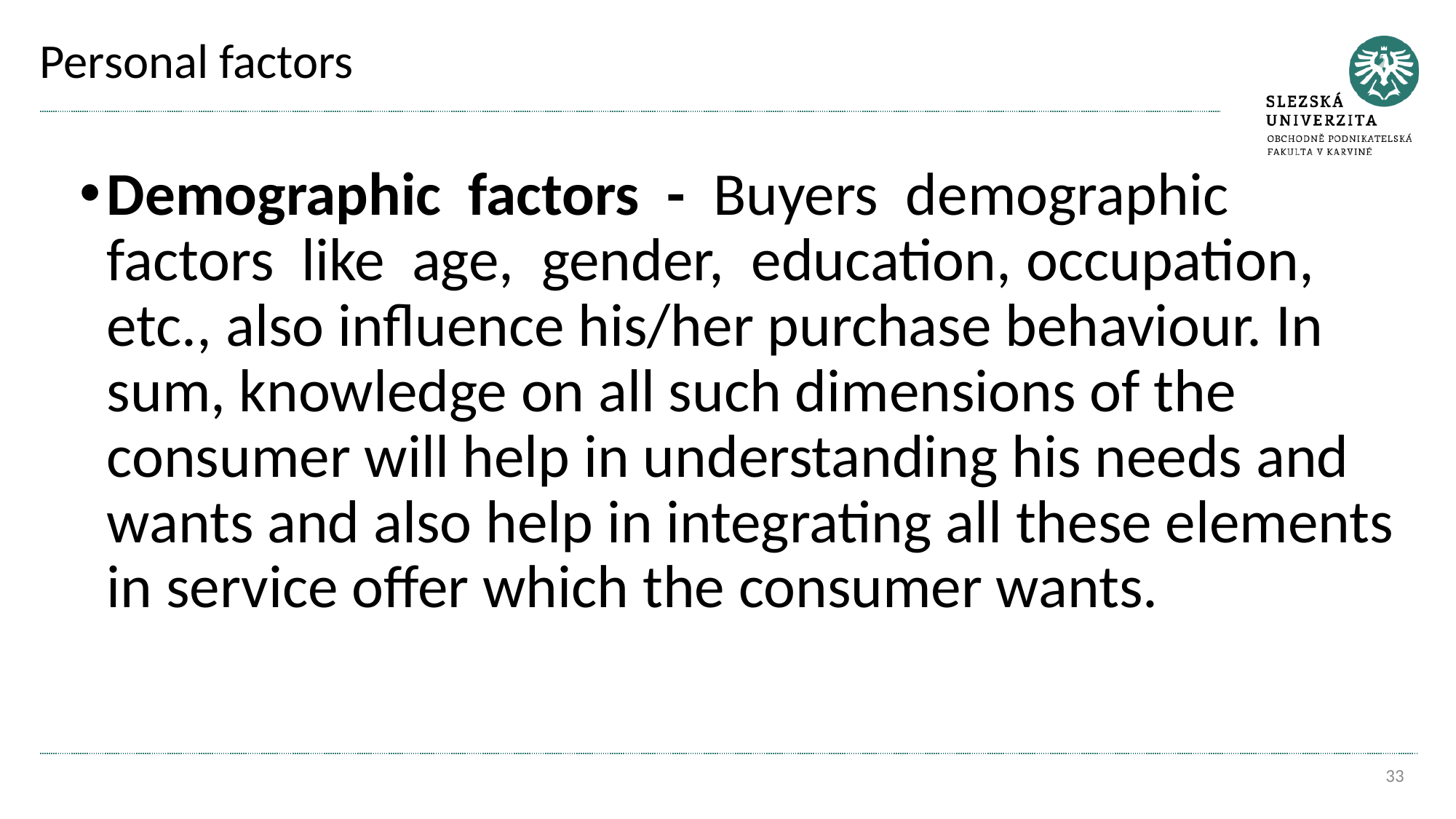

# Personal factors
Demographic  factors  -  Buyers  demographic  factors  like  age,  gender,  education, occupation, etc., also influence his/her purchase behaviour. In sum, knowledge on all such dimensions of the consumer will help in understanding his needs and wants and also help in integrating all these elements in service offer which the consumer wants.
33